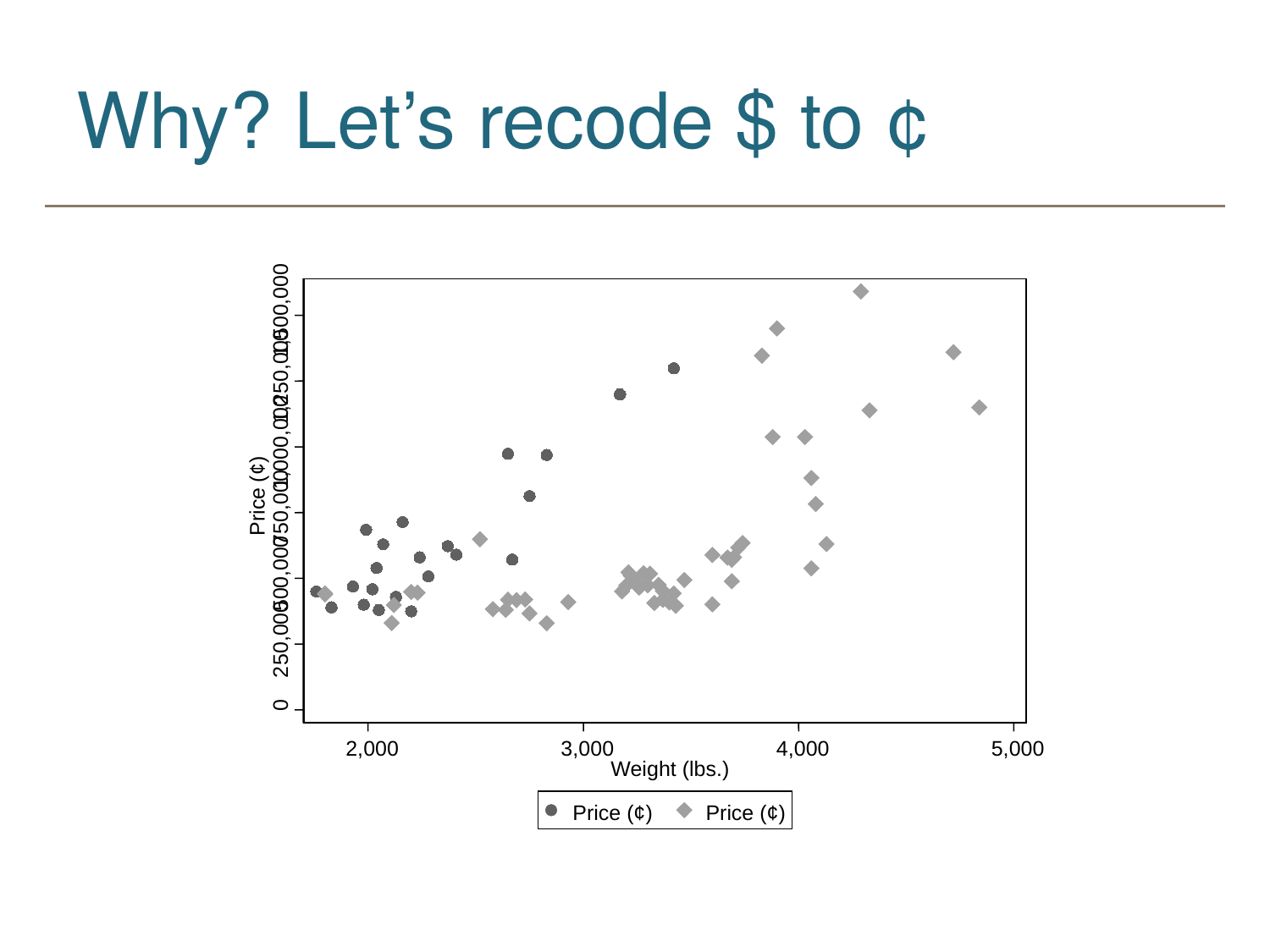

# Why? Let’s recode $ to ¢

0

0

0

0

,
0

5

2
0

,
0

1

0
,
0

0

0
,
0
1

0
0

,

0

5

7
0

0

0

,

0

0

5

0

0

0

,
0

5
2
0

0
0
,
0
0
5
,
1
)
¢
(
e
c
i
r
P

2,000
3,000
4,000
5,000
Weight (lbs.)

Price (¢)
Price (¢)